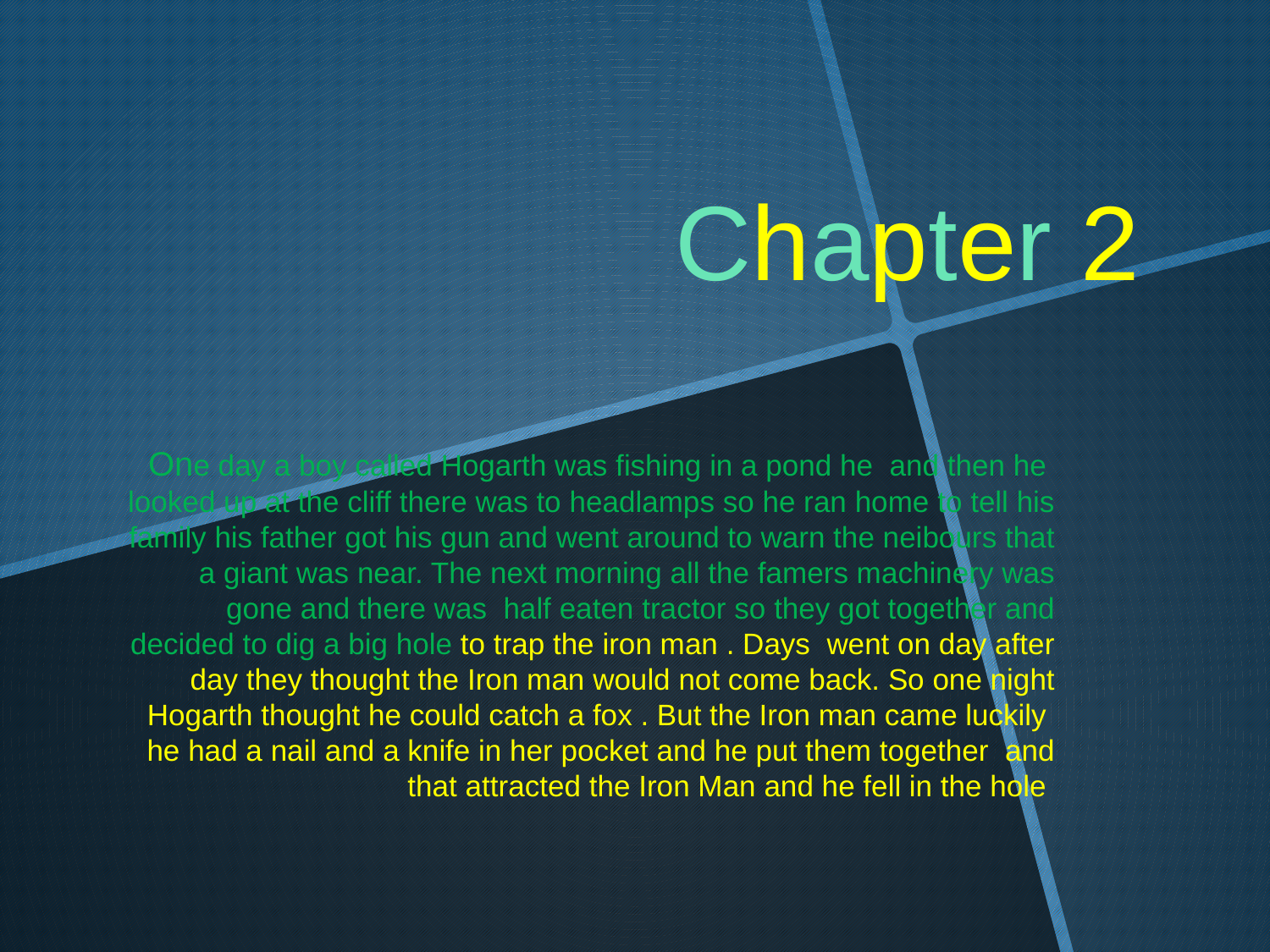

# Chapter 2
One day a boy called Hogarth was fishing in a pond he  and then he  looked up at the cliff there was to headlamps so he ran home to tell his family his father got his gun and went around to warn the neibours that a giant was near. The next morning all the famers machinery was gone and there was  half eaten tractor so they got together and decided to dig a big hole to trap the iron man . Days  went on day after day they thought the Iron man would not come back. So one night Hogarth thought he could catch a fox . But the Iron man came luckily  he had a nail and a knife in her pocket and he put them together  and that attracted the Iron Man and he fell in the hole